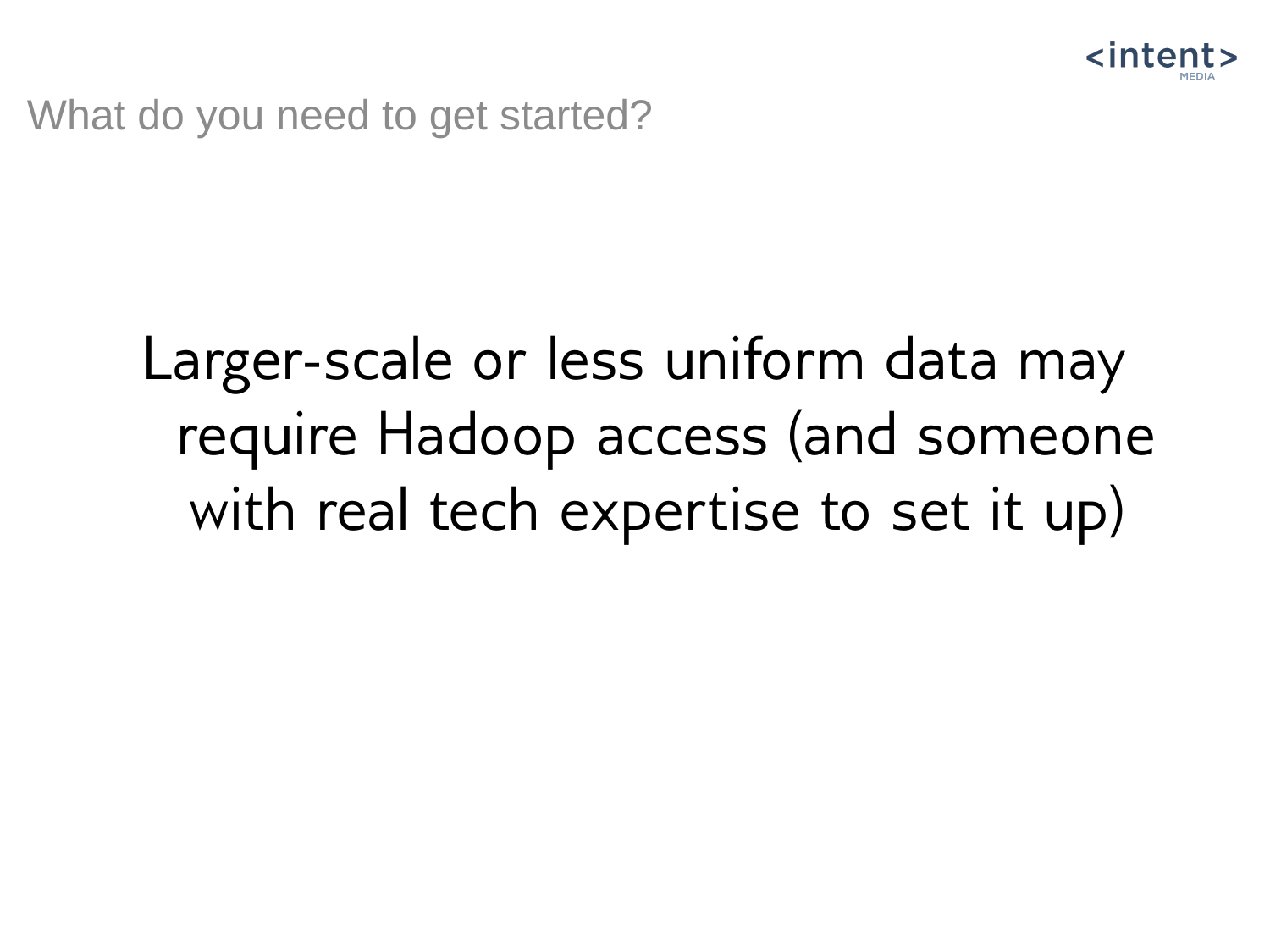

What do you need to get started?
# Larger-scale or less uniform data may require Hadoop access (and someone with real tech expertise to set it up)